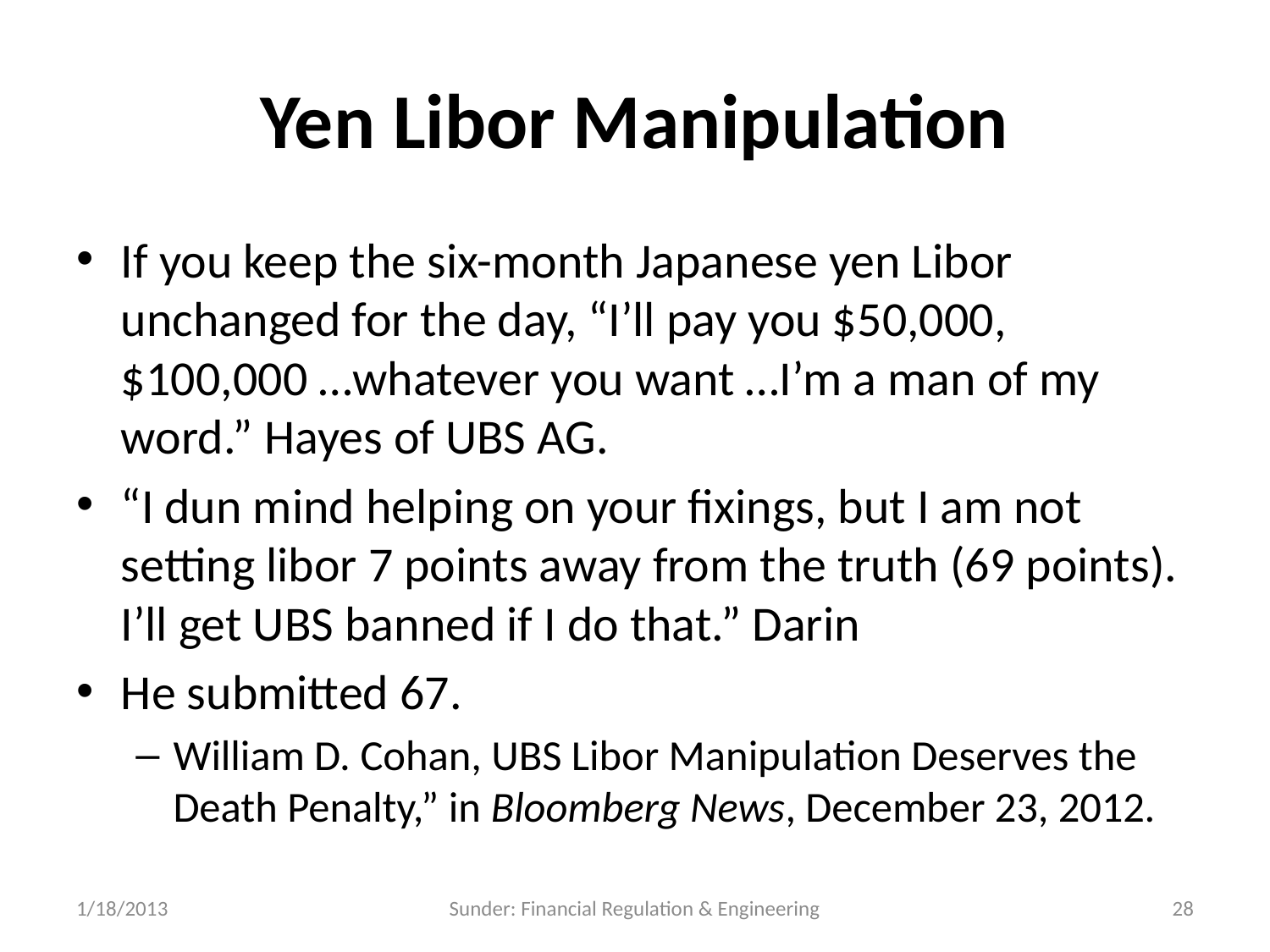

# Yen Libor Manipulation
If you keep the six-month Japanese yen Libor unchanged for the day, “I’ll pay you $50,000, $100,000 …whatever you want …I’m a man of my word.” Hayes of UBS AG.
“I dun mind helping on your fixings, but I am not setting libor 7 points away from the truth (69 points). I’ll get UBS banned if I do that.” Darin
He submitted 67.
William D. Cohan, UBS Libor Manipulation Deserves the Death Penalty,” in Bloomberg News, December 23, 2012.
1/18/2013
Sunder: Financial Regulation & Engineering
28